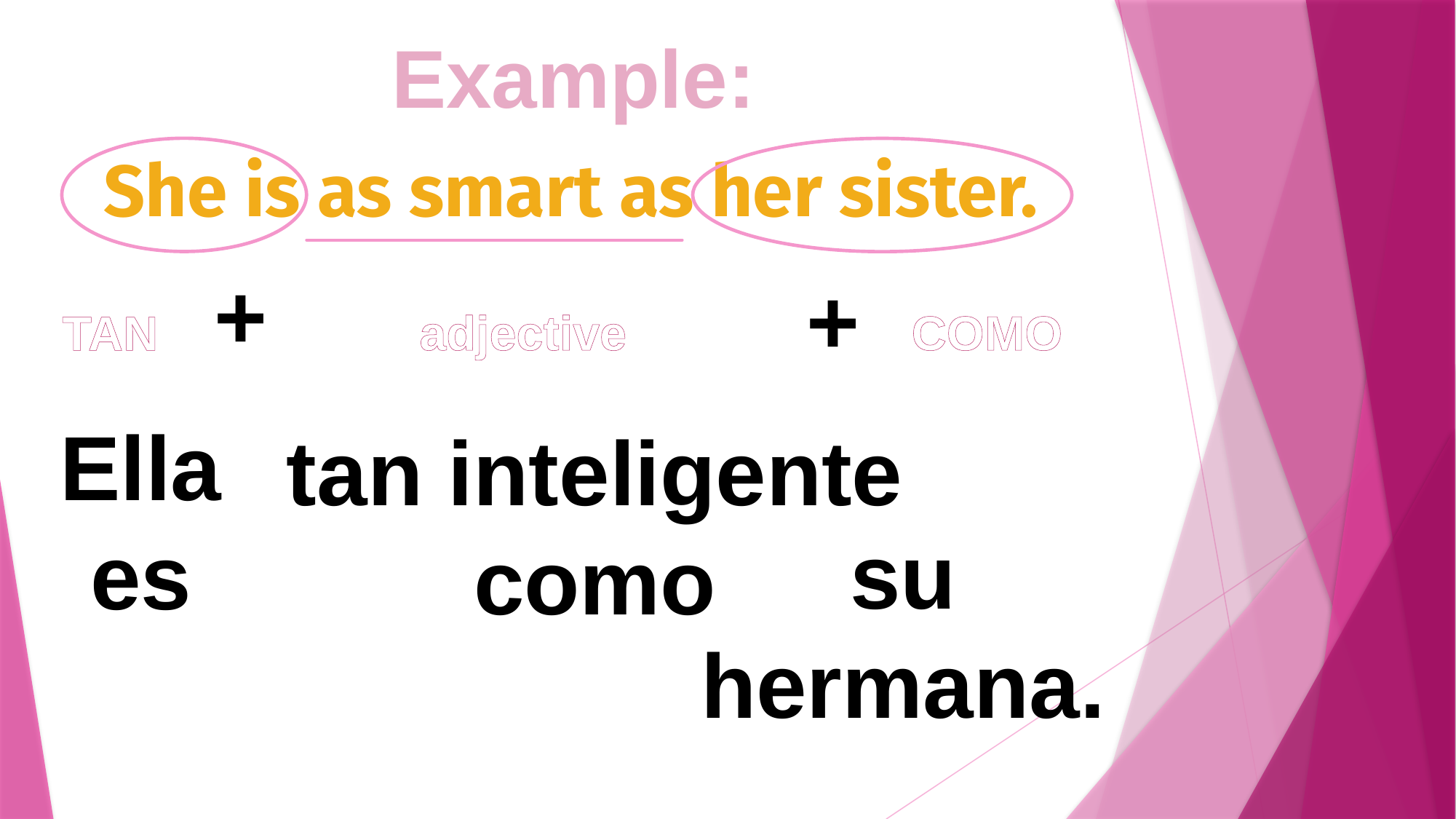

Example:

She is as smart as her sister.
+
+
adjective
COMO
TAN
Ella es
tan inteligente como
su hermana.